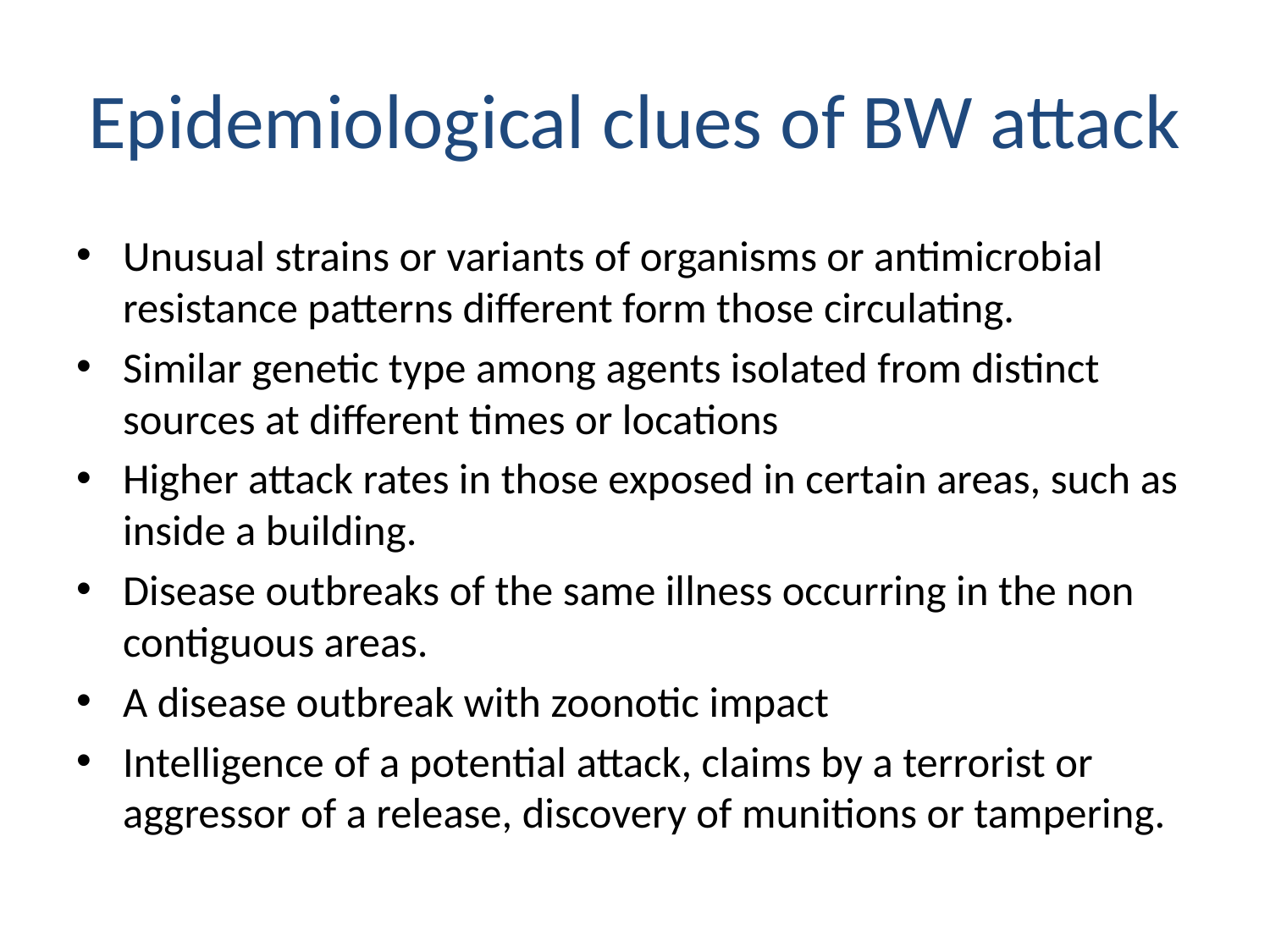

# Epidemiological clues of BW attack
Unusual strains or variants of organisms or antimicrobial resistance patterns different form those circulating.
Similar genetic type among agents isolated from distinct sources at different times or locations
Higher attack rates in those exposed in certain areas, such as inside a building.
Disease outbreaks of the same illness occurring in the non contiguous areas.
A disease outbreak with zoonotic impact
Intelligence of a potential attack, claims by a terrorist or aggressor of a release, discovery of munitions or tampering.